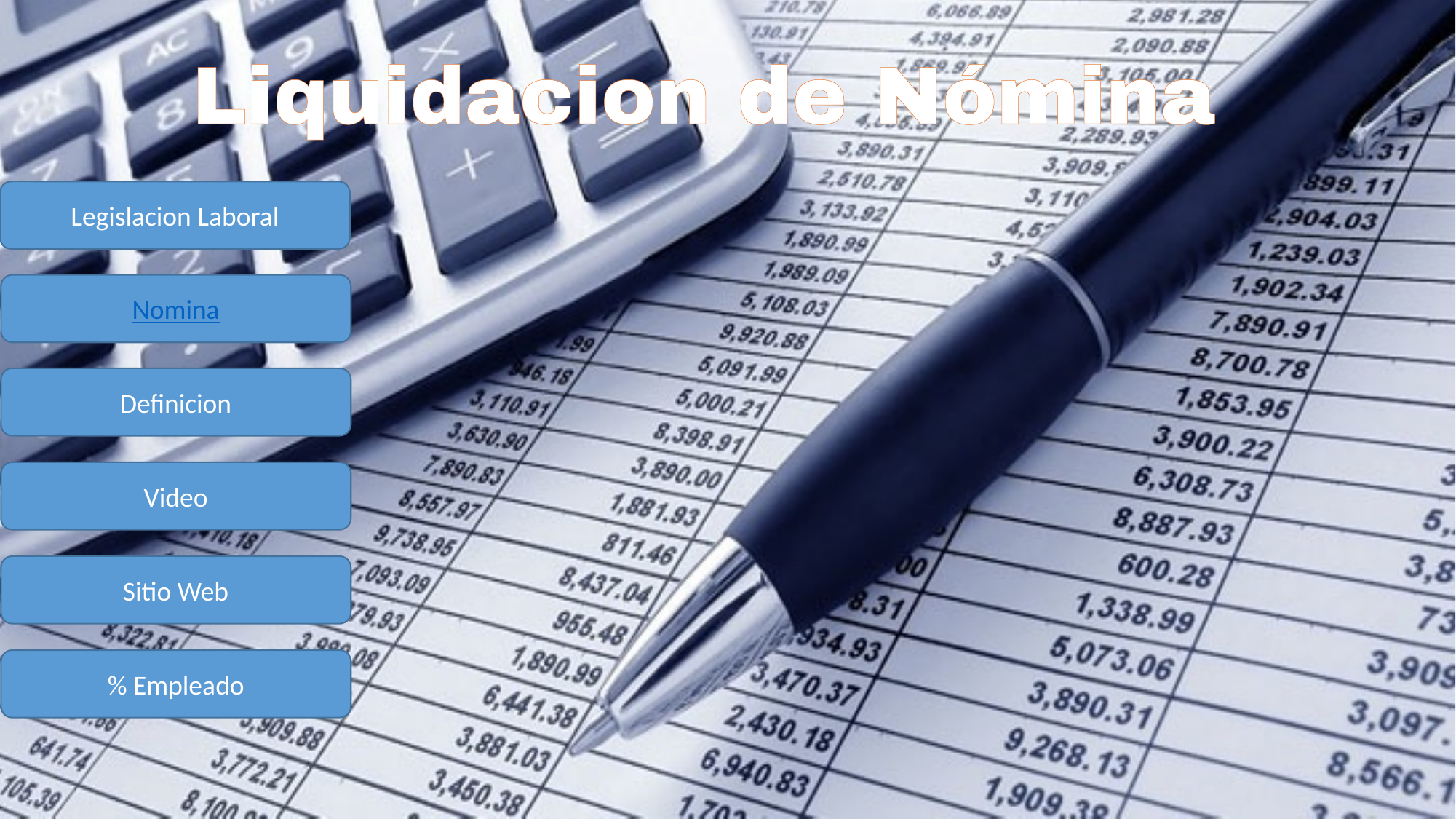

Liquidacion de Nómina
Legislacion Laboral
Nomina
Definicion
Video
Sitio Web
% Empleado